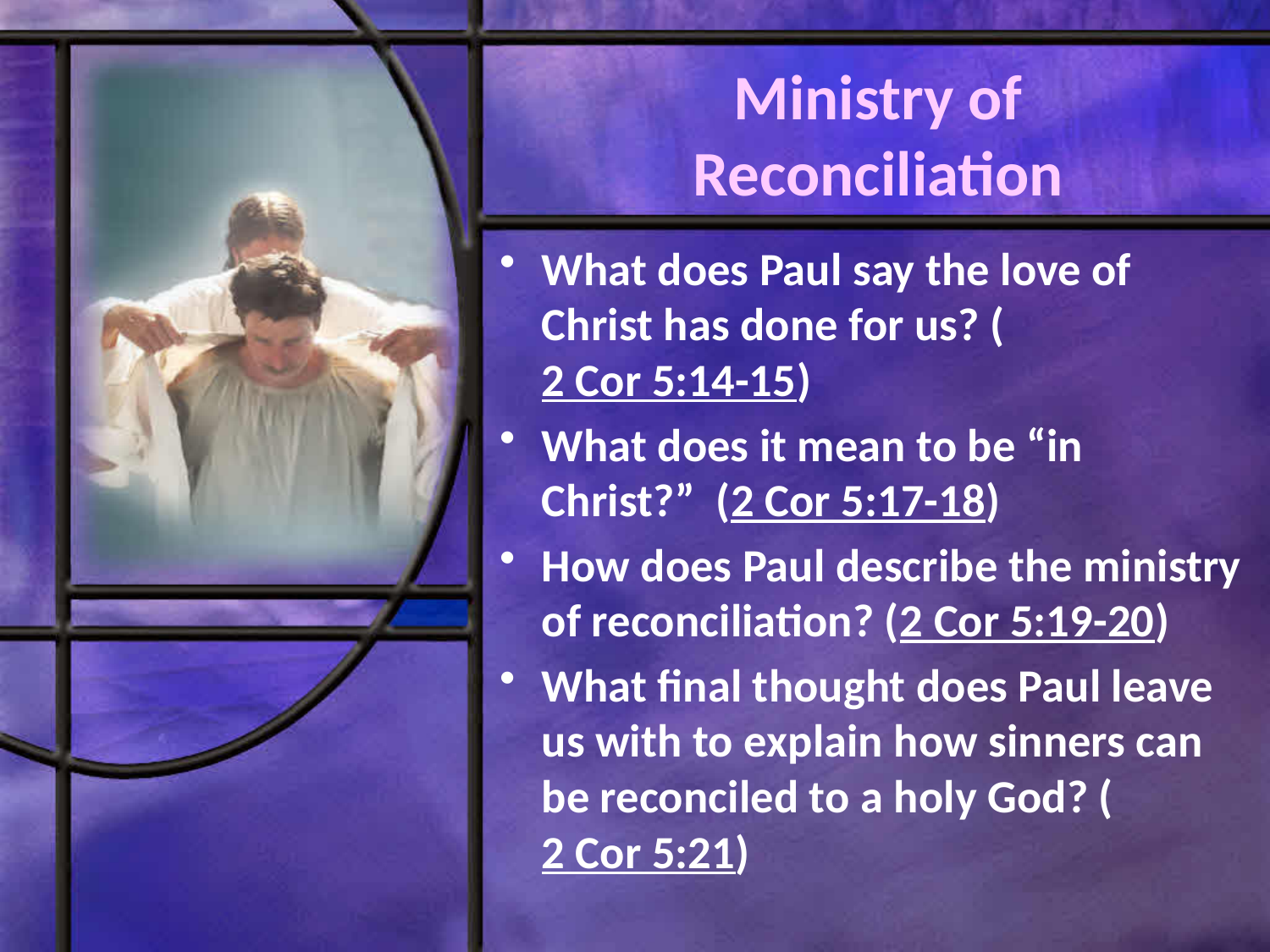

# Ministry of Reconciliation
What does Paul say the love of Christ has done for us? (2 Cor 5:14-15)
What does it mean to be “in Christ?”  (2 Cor 5:17-18)
How does Paul describe the ministry of reconciliation? (2 Cor 5:19-20)
What final thought does Paul leave us with to explain how sinners can be reconciled to a holy God? (2 Cor 5:21)